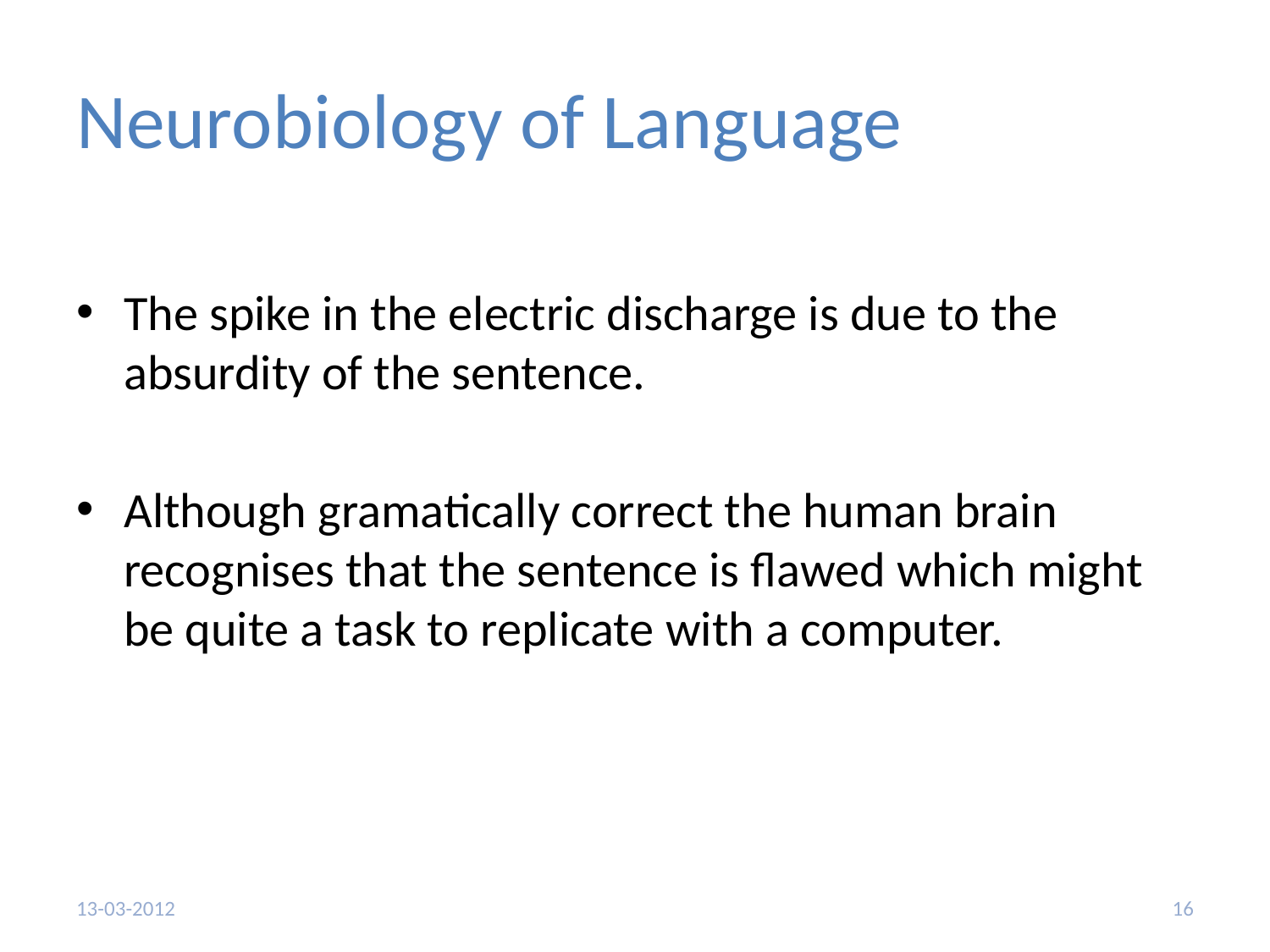

# Neurobiology of Language

The spike in the electric discharge is due to the absurdity of the sentence.

Although gramatically correct the human brain recognises that the sentence is flawed which might be quite a task to replicate with a computer.
13-03-2012
16